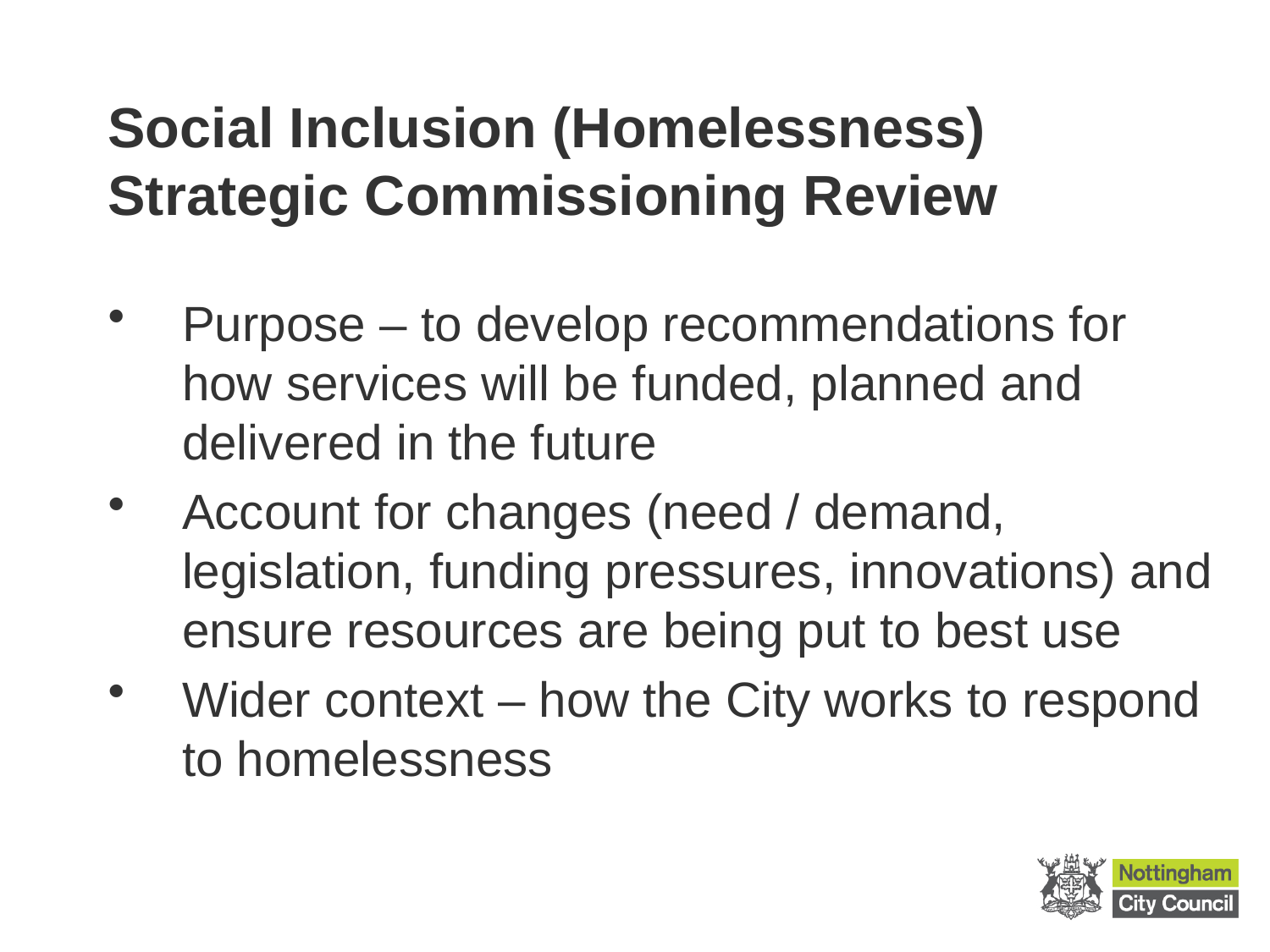

# Social Inclusion (Homelessness) Strategic Commissioning Review
Purpose – to develop recommendations for how services will be funded, planned and delivered in the future
Account for changes (need / demand, legislation, funding pressures, innovations) and ensure resources are being put to best use
Wider context – how the City works to respond to homelessness